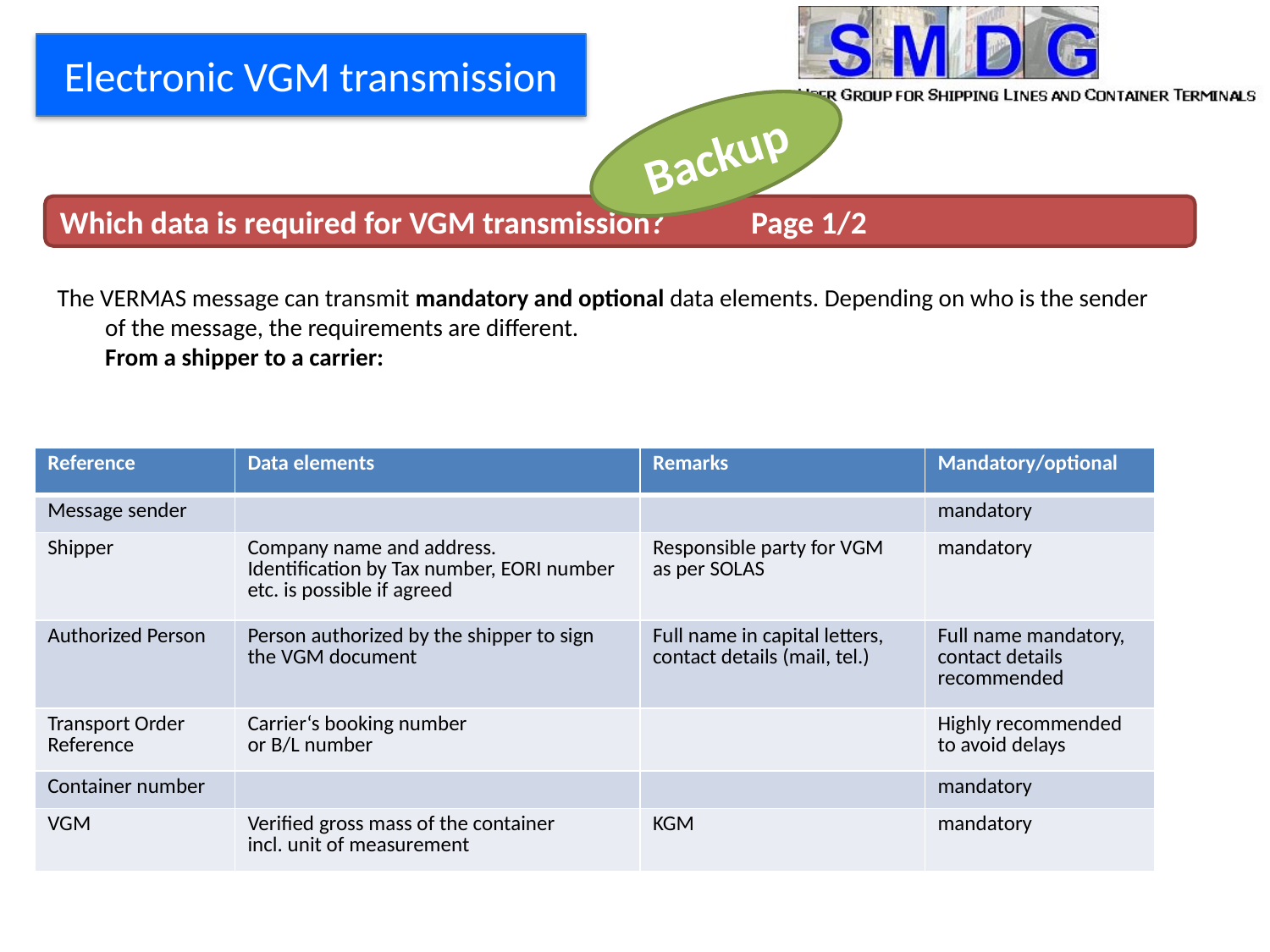

Electronic VGM transmission
Backup
Which data is required for VGM transmission?            Page 1/2
The VERMAS message can transmit mandatory and optional data elements. Depending on who is the sender of the message, the requirements are different.
From a shipper to a carrier:
| Reference | Data elements | Remarks | Mandatory/optional |
| --- | --- | --- | --- |
| Message sender |  |  | mandatory |
| Shipper | Company name and address. Identification by Tax number, EORI number etc. is possible if agreed | Responsible party for VGM as per SOLAS | mandatory |
| Authorized Person | Person authorized by the shipper to sign the VGM document | Full name in capital letters, contact details (mail, tel.) | Full name mandatory, contact details recommended |
| Transport Order Reference | Carrier‘s booking number or B/L number |  | Highly recommended to avoid delays |
| Container number |  |  | mandatory |
| VGM | Verified gross mass of the container incl. unit of measurement | KGM | mandatory |